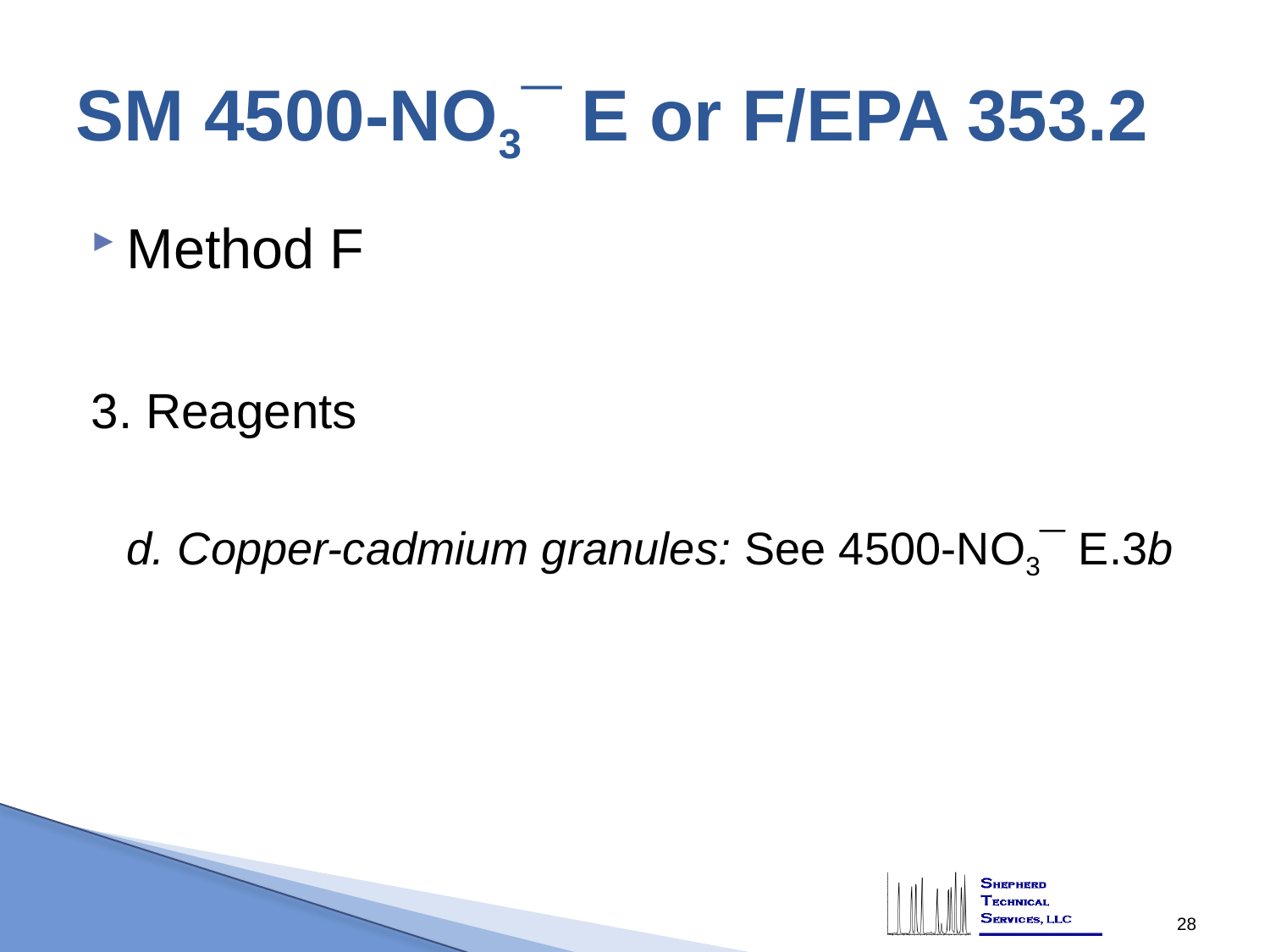

# SM 4500-NO3¯ E or F/EPA 353.2
Method F

3. Reagents
d. Copper-cadmium granules: See 4500-NO3¯ E.3b
28